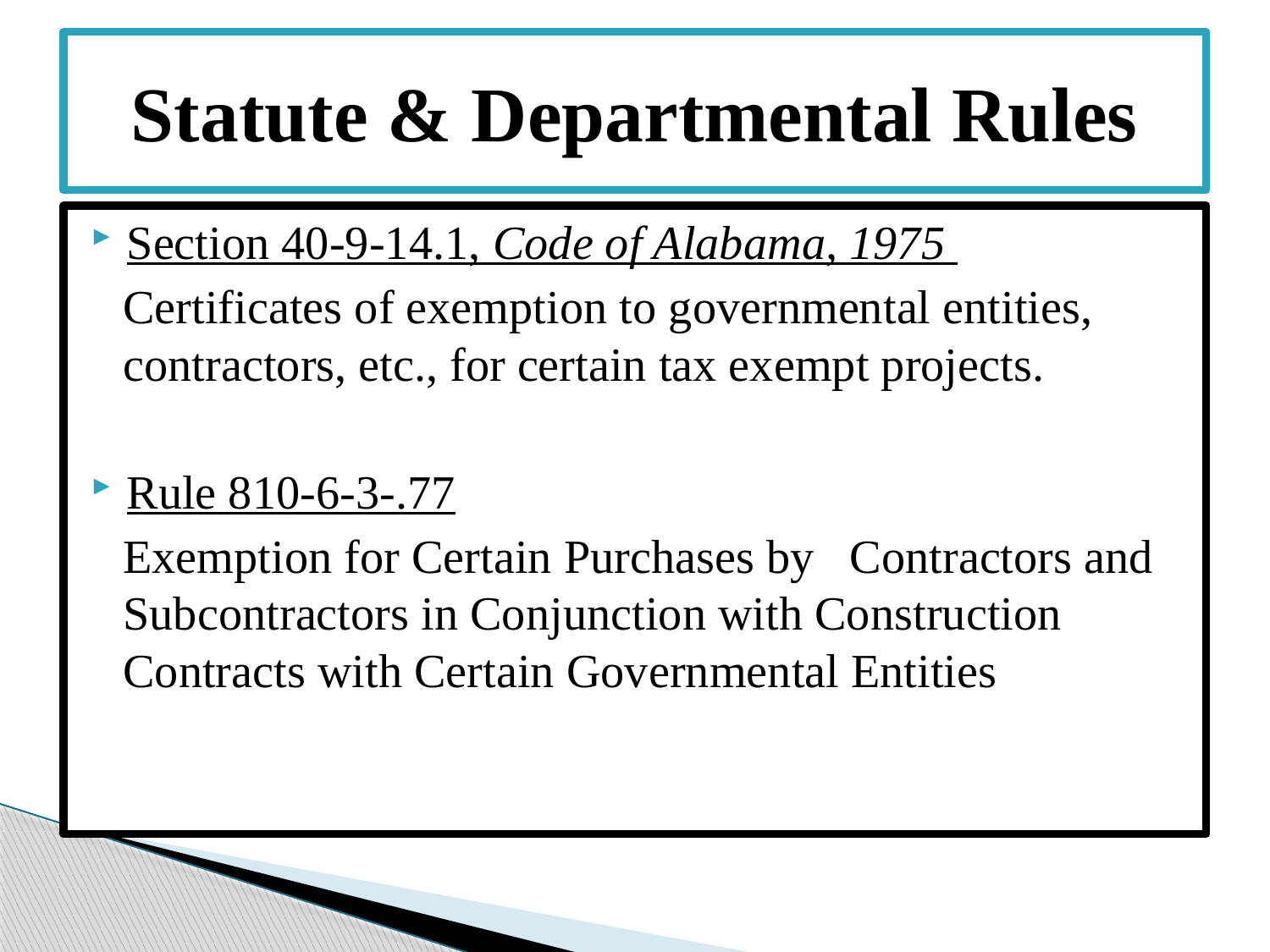

# Statute & Departmental Rules
Section 40-9-14.1, Code of Alabama, 1975
Certificates of exemption to governmental entities, contractors, etc., for certain tax exempt projects.

Rule 810-6-3-.77
Exemption for Certain Purchases by   Contractors and Subcontractors in Conjunction with Construction Contracts with Certain Governmental Entities